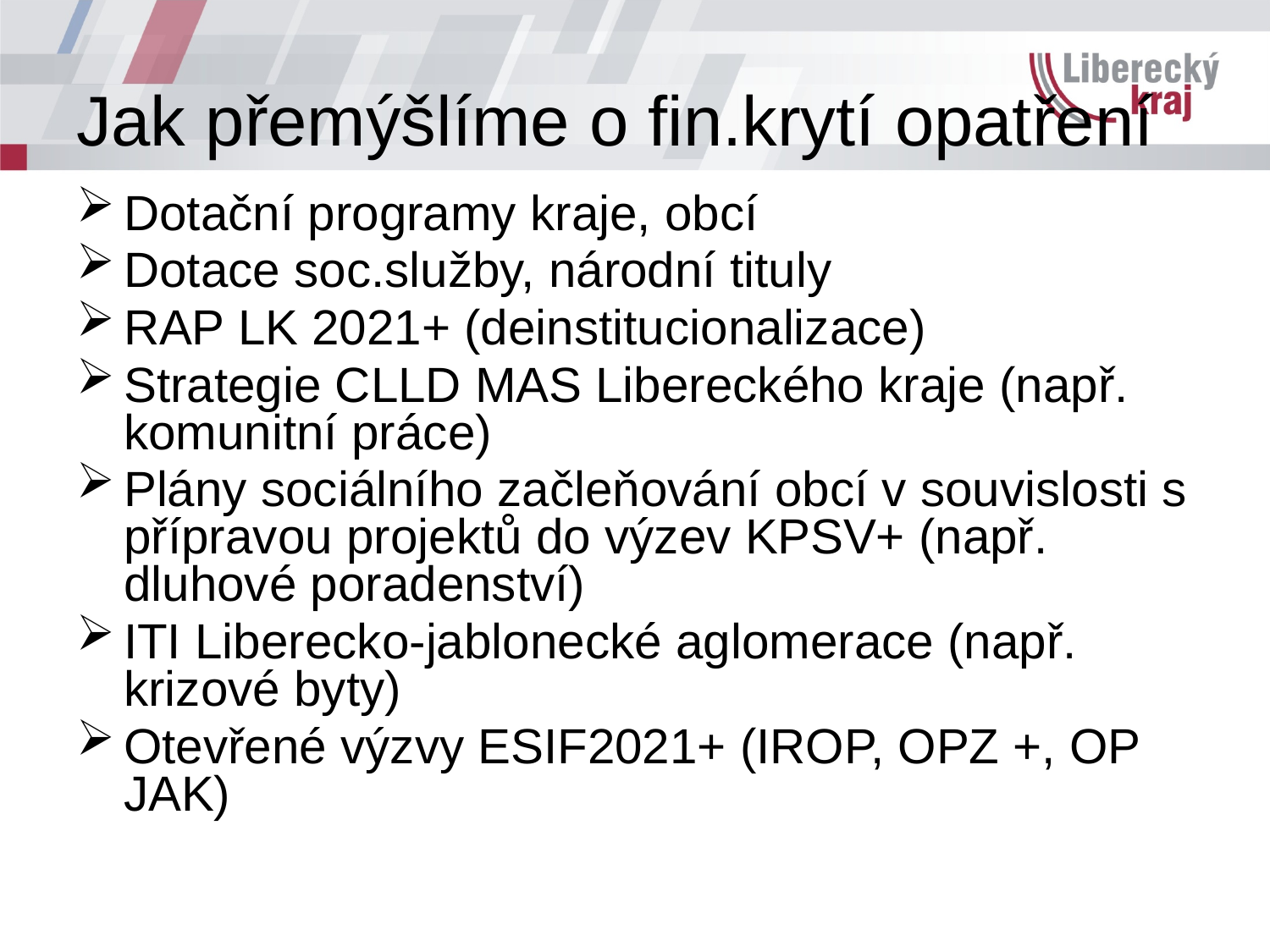

# Jak přemýšlíme o fin.krytí opatření
Dotační programy kraje, obcí
Dotace soc.služby, národní tituly
RAP LK 2021+ (deinstitucionalizace)
Strategie CLLD MAS Libereckého kraje (např. komunitní práce)
Plány sociálního začleňování obcí v souvislosti s přípravou projektů do výzev KPSV+ (např. dluhové poradenství)
ITI Liberecko-jablonecké aglomerace (např. krizové byty)
Otevřené výzvy ESIF2021+ (IROP, OPZ +, OP JAK)